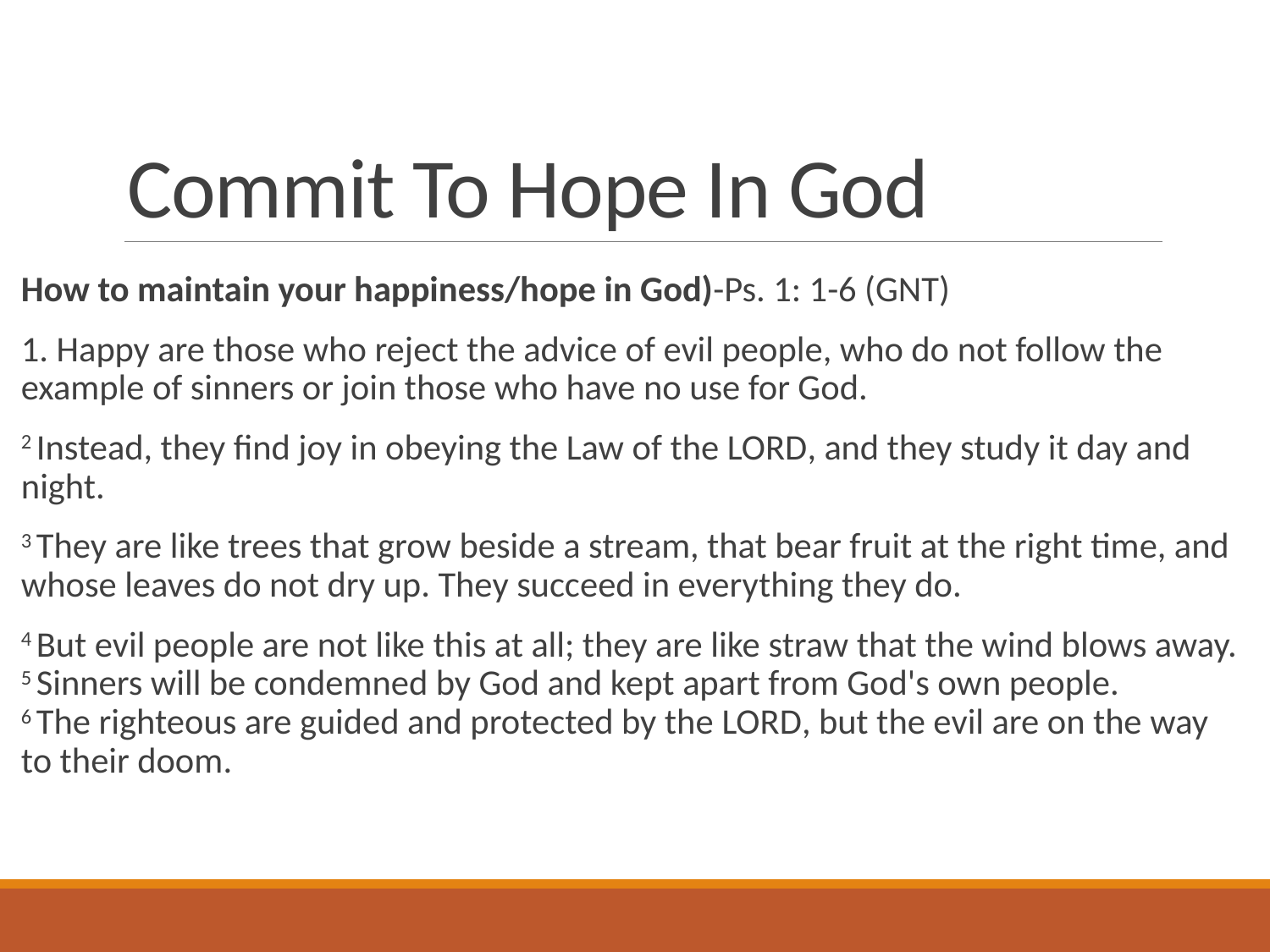

# Commit To Hope In God
How to maintain your happiness/hope in God)-Ps. 1: 1-6 (GNT)
1. Happy are those who reject the advice of evil people, who do not follow the example of sinners or join those who have no use for God.
2 Instead, they find joy in obeying the Law of the Lord, and they study it day and night.
3 They are like trees that grow beside a stream, that bear fruit at the right time, and whose leaves do not dry up. They succeed in everything they do.
4 But evil people are not like this at all; they are like straw that the wind blows away.
5 Sinners will be condemned by God and kept apart from God's own people.
6 The righteous are guided and protected by the Lord, but the evil are on the way to their doom.